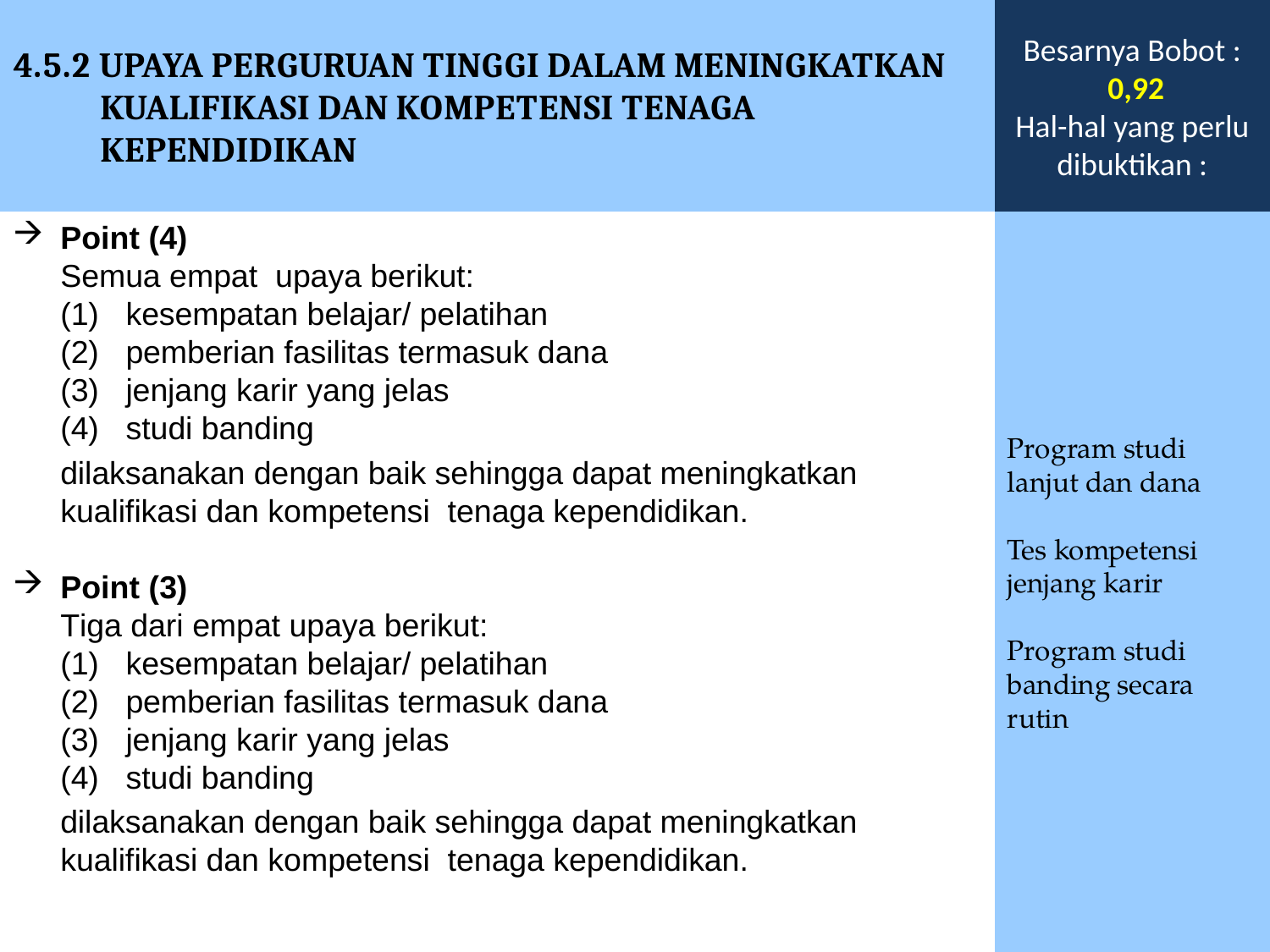

4.5.2 UPAYA PERGURUAN TINGGI DALAM MENINGKATKAN KUALIFIKASI DAN KOMPETENSI TENAGA KEPENDIDIKAN
Besarnya Bobot :
 0,92
Hal-hal yang perlu dibuktikan :
Point (4)
	Semua empat  upaya berikut:
	(1)   kesempatan belajar/ pelatihan
	(2)   pemberian fasilitas termasuk dana
	(3)   jenjang karir yang jelas
	(4)   studi banding
	dilaksanakan dengan baik sehingga dapat meningkatkan kualifikasi dan kompetensi  tenaga kependidikan.

Point (3)
	Tiga dari empat upaya berikut:
	(1)   kesempatan belajar/ pelatihan
	(2)   pemberian fasilitas termasuk dana
	(3)   jenjang karir yang jelas
	(4)   studi banding
	dilaksanakan dengan baik sehingga dapat meningkatkan kualifikasi dan kompetensi  tenaga kependidikan.

Program studi lanjut dan dana

Tes kompetensi jenjang karir

Program studi banding secara rutin